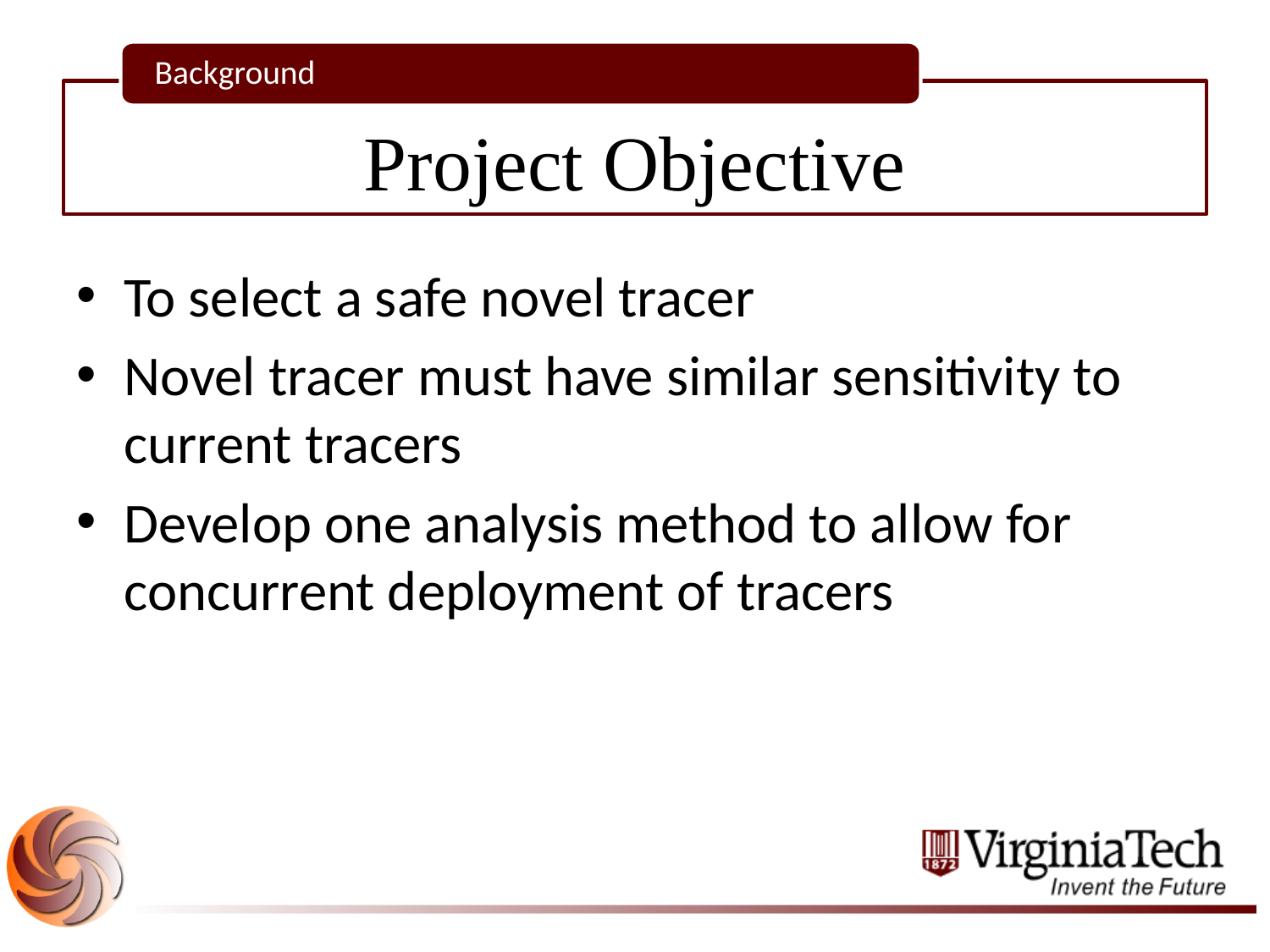

Background
Project Objective
To select a safe novel tracer
Novel tracer must have similar sensitivity to current tracers
Develop one analysis method to allow for concurrent deployment of tracers